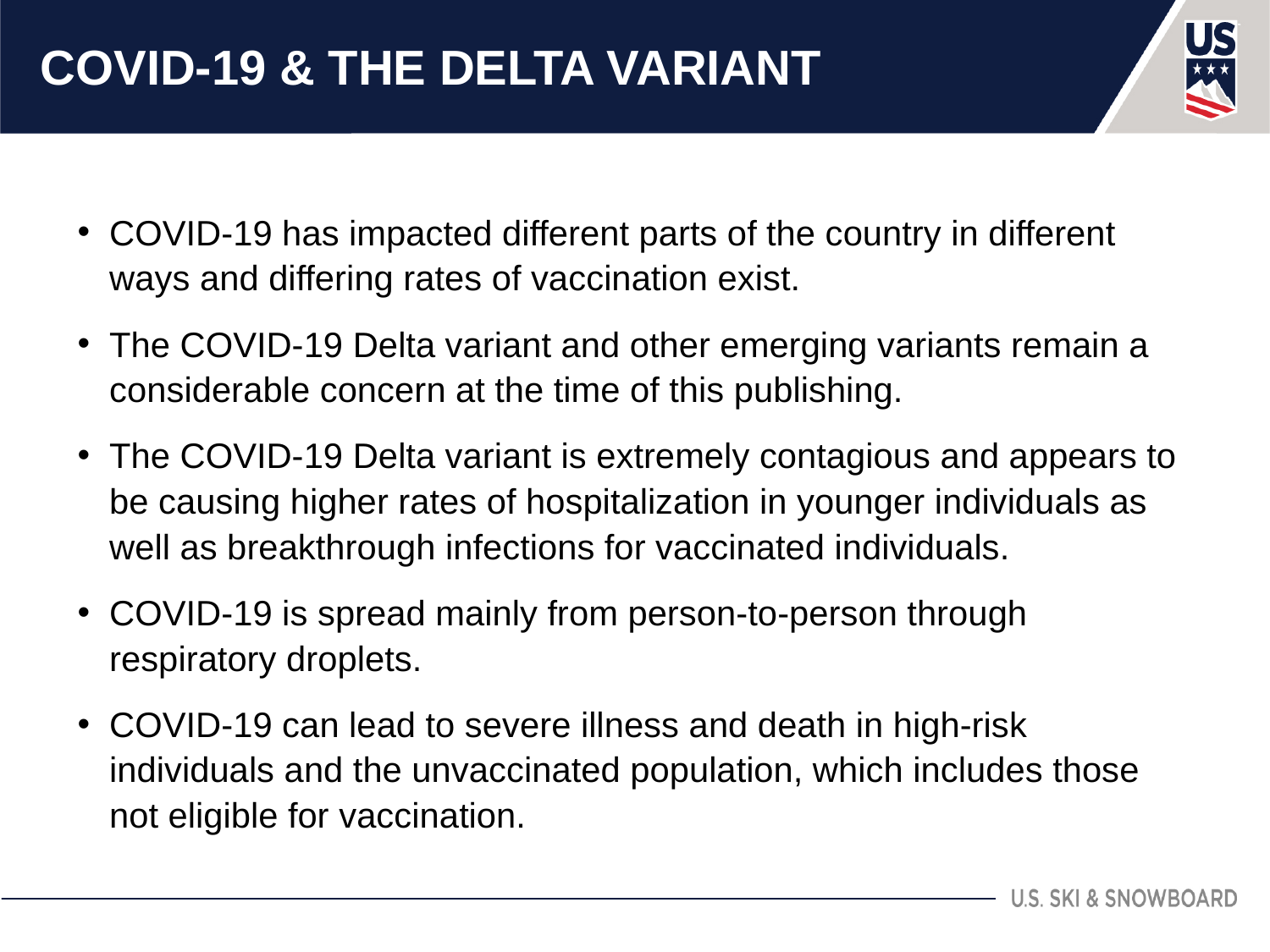

# COVID-19 & THE DELTA VARIANT
COVID-19 has impacted different parts of the country in different ways and differing rates of vaccination exist.
The COVID-19 Delta variant and other emerging variants remain a considerable concern at the time of this publishing.
The COVID-19 Delta variant is extremely contagious and appears to be causing higher rates of hospitalization in younger individuals as well as breakthrough infections for vaccinated individuals.
COVID-19 is spread mainly from person-to-person through respiratory droplets.
COVID-19 can lead to severe illness and death in high-risk individuals and the unvaccinated population, which includes those not eligible for vaccination.